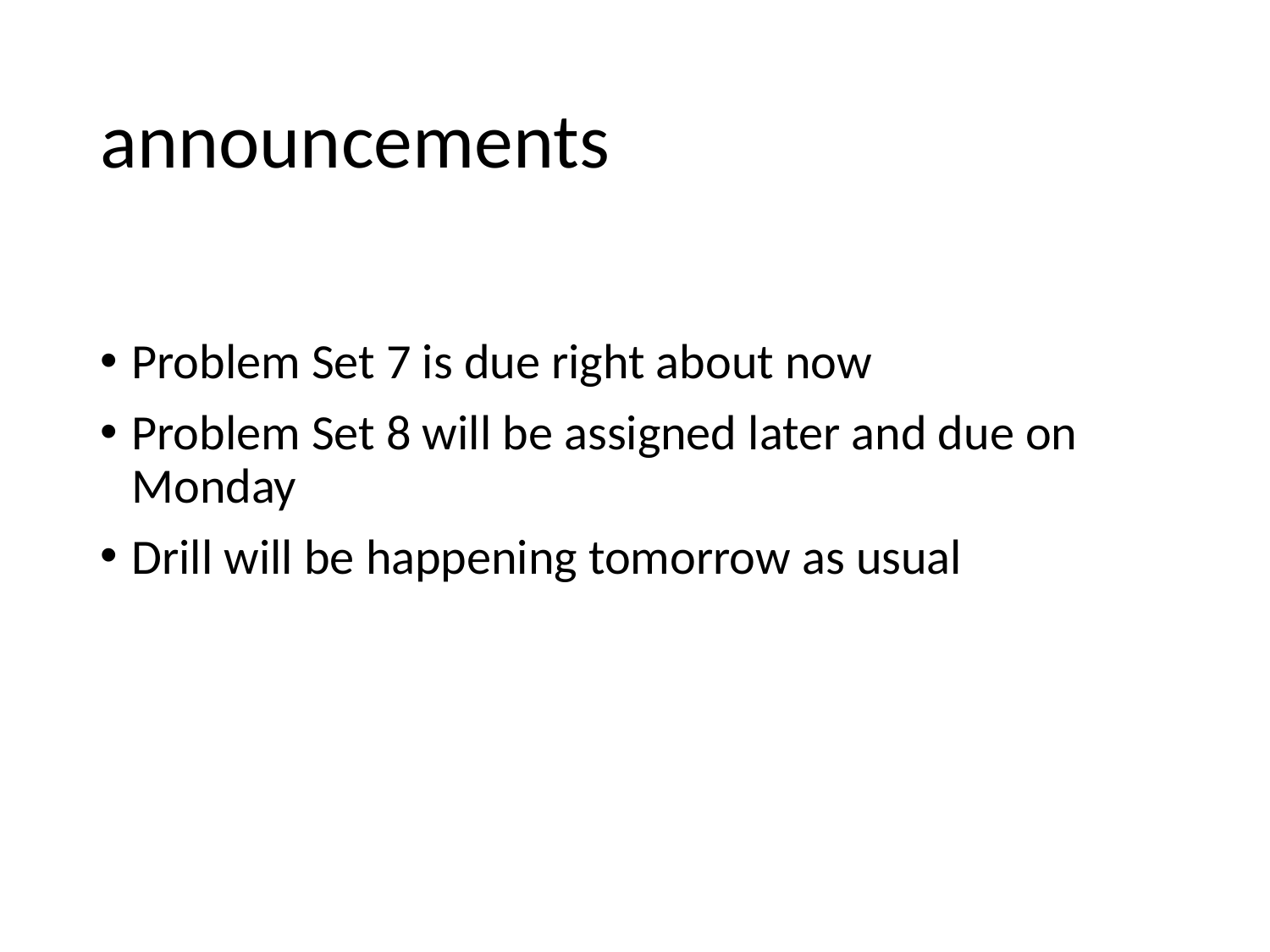

# announcements

Problem Set 7 is due right about now
Problem Set 8 will be assigned later and due on Monday
Drill will be happening tomorrow as usual